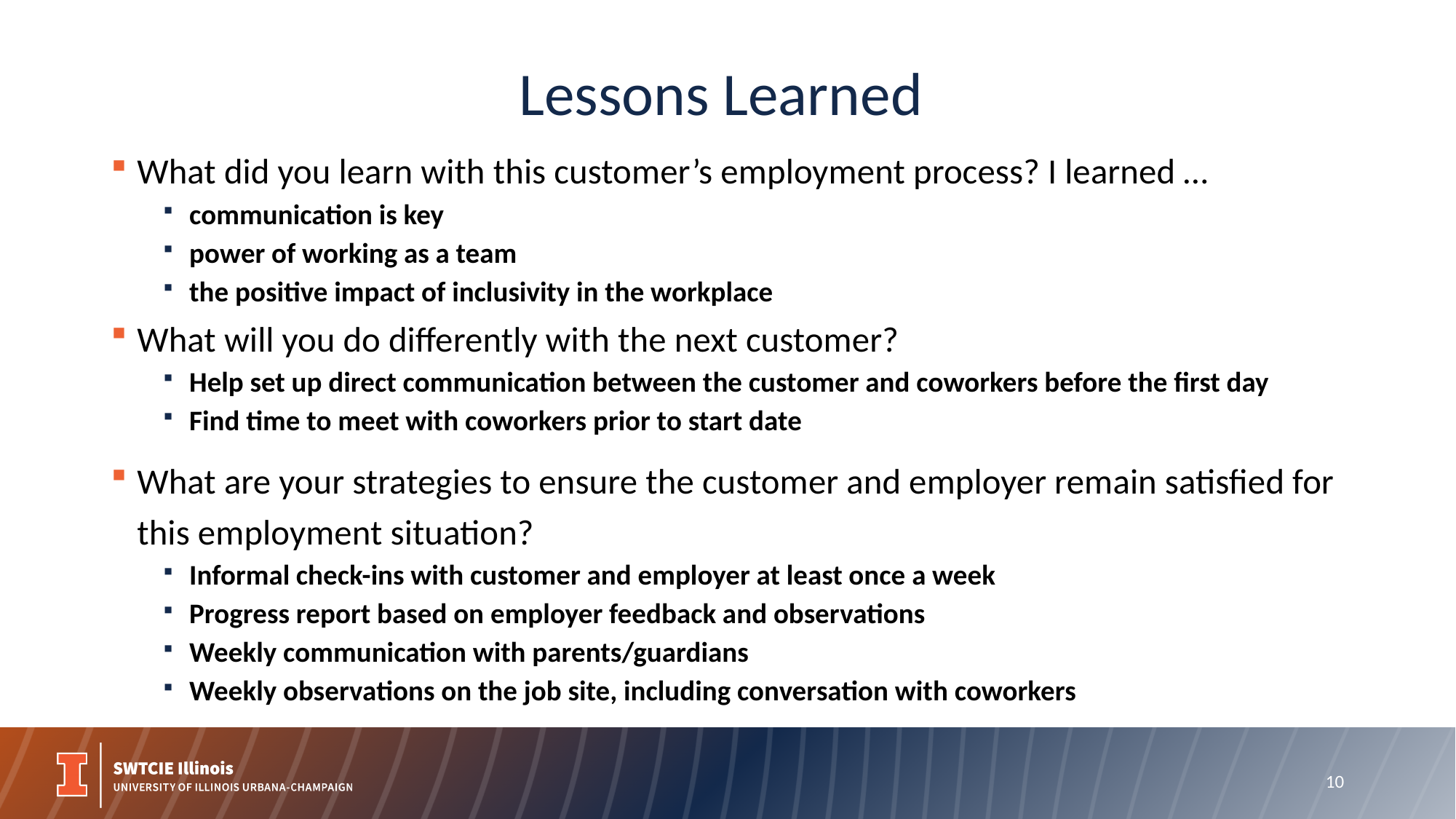

# Lessons Learned
What did you learn with this customer’s employment process? I learned …
communication is key
power of working as a team
the positive impact of inclusivity in the workplace
What will you do differently with the next customer?
Help set up direct communication between the customer and coworkers before the first day
Find time to meet with coworkers prior to start date
What are your strategies to ensure the customer and employer remain satisfied for this employment situation?
Informal check-ins with customer and employer at least once a week
Progress report based on employer feedback and observations
Weekly communication with parents/guardians
Weekly observations on the job site, including conversation with coworkers

10